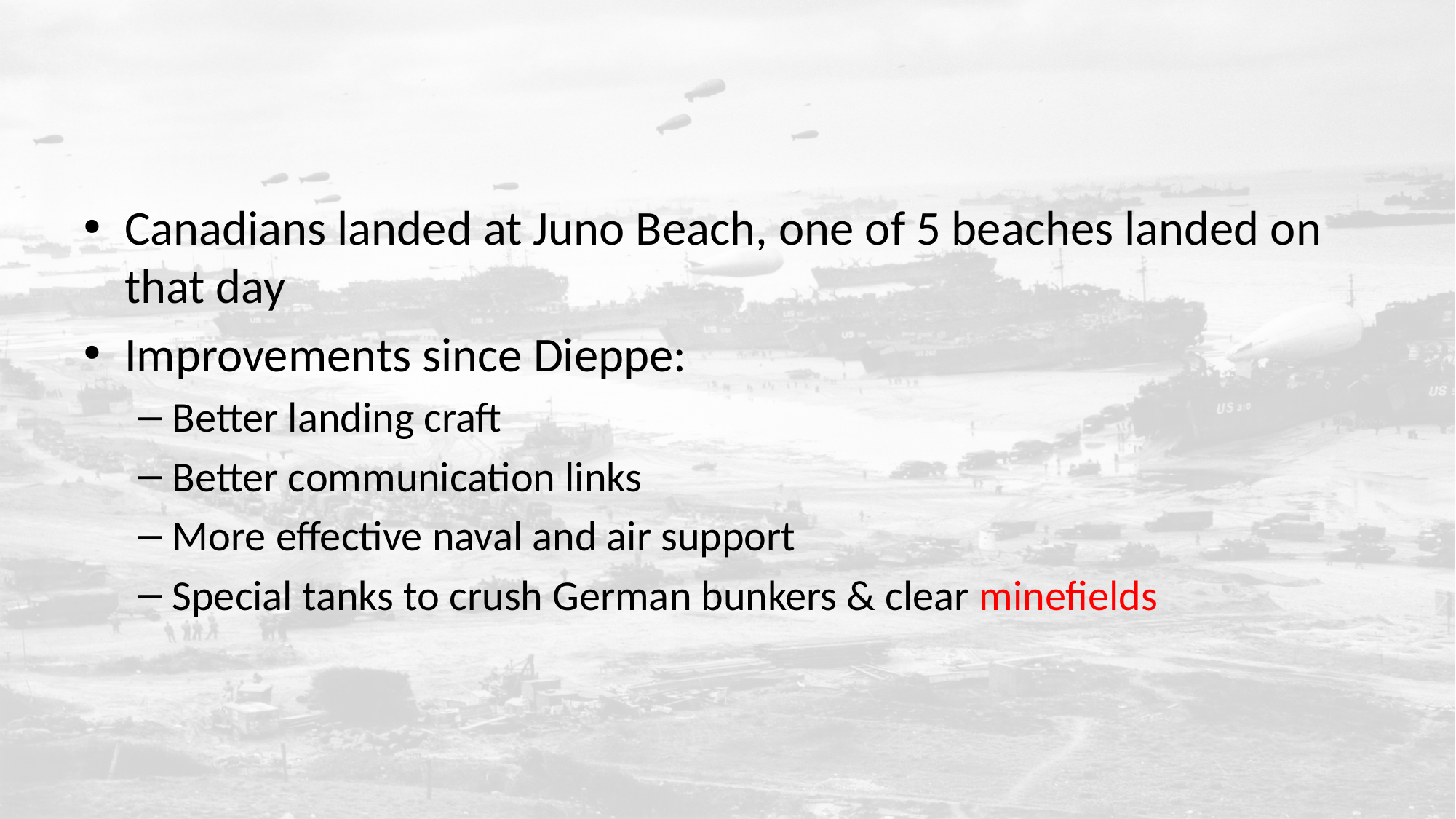

#
Canadians landed at Juno Beach, one of 5 beaches landed on that day
Improvements since Dieppe:
Better landing craft
Better communication links
More effective naval and air support
Special tanks to crush German bunkers & clear minefields